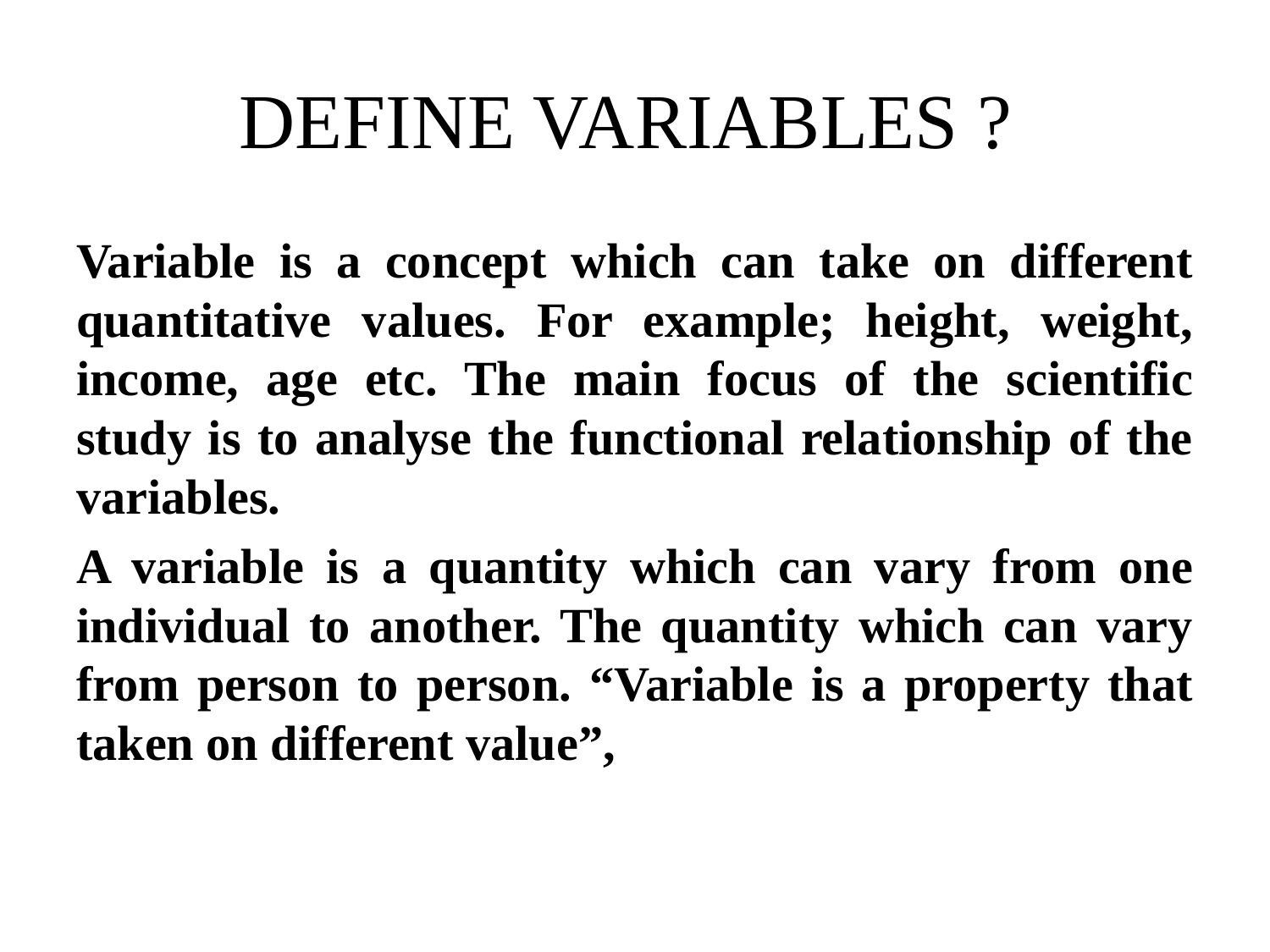

# DEFINE VARIABLES ?
Variable is a concept which can take on different quantitative values. For example; height, weight, income, age etc. The main focus of the scientific study is to analyse the functional relationship of the variables.
A variable is a quantity which can vary from one individual to another. The quantity which can vary from person to person. “Variable is a property that taken on different value”,